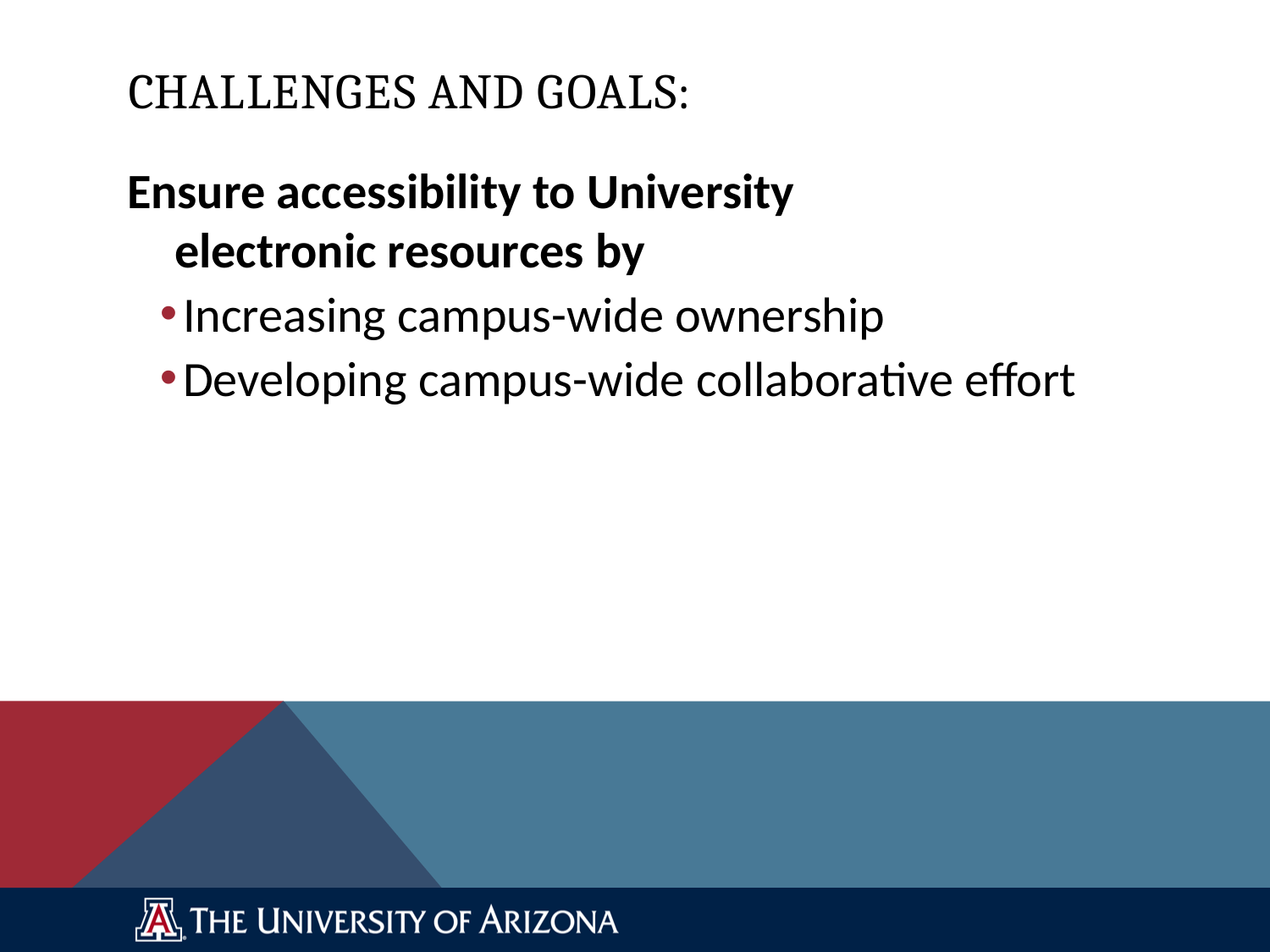

# Challenges and Goals:
Ensure accessibility to University
electronic resources by
Increasing campus-wide ownership
Developing campus-wide collaborative effort